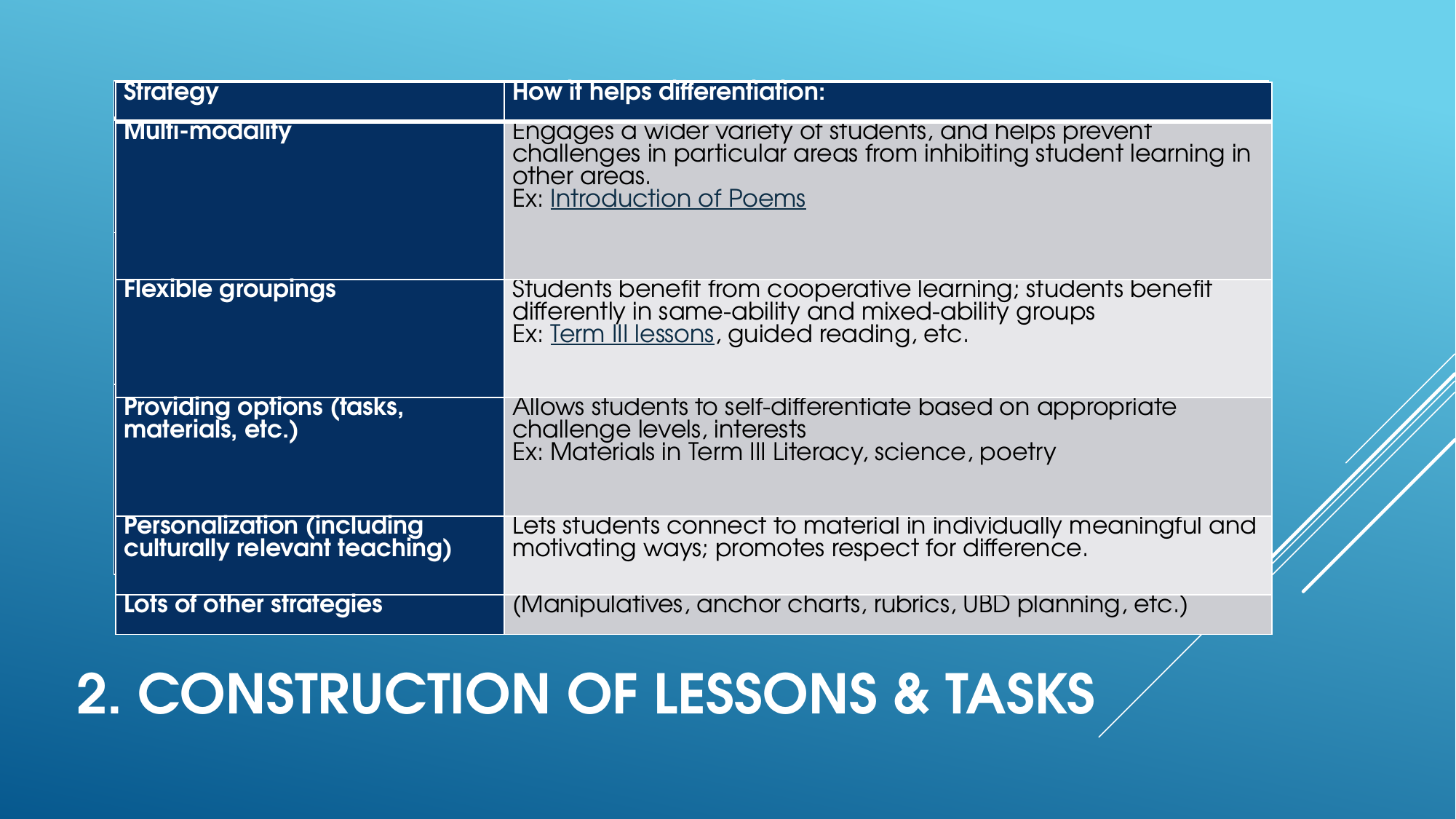

| Strategy | How it helps differentiation: |
| --- | --- |
| Continuous informal & formal assessment of a variety of skills/habits/ interests | Allows the teacher to create “thorough learner profiles” of all students. |
| Creation of thorough learner profiles | Allows targeted and adapted instruction; allows teacher to adapt materials to student needs, competencies, and interests Ex: Reading Charts |
| Using a variety of materials as assessments | Allows the teacher to identify a wider variety of opportunities for instruction, and to learn more about students in less-traditionally academic ways Ex: Takeover – poetry Ex: Term III Math – built into lesson |
| Strategy | How it helps differentiation: |
| --- | --- |
| Multi-modality | Engages a wider variety of students, and helps prevent challenges in particular areas from inhibiting student learning in other areas. Ex: Introduction of Poems |
| Flexible groupings | Students benefit from cooperative learning; students benefit differently in same-ability and mixed-ability groups Ex: Term III lessons, guided reading, etc. |
| Providing options (tasks, materials, etc.) | Allows students to self-differentiate based on appropriate challenge levels, interests Ex: Materials in Term III Literacy, science, poetry |
| Personalization (including culturally relevant teaching) | Lets students connect to material in individually meaningful and motivating ways; promotes respect for difference. |
| Lots of other strategies | (Manipulatives, anchor charts, rubrics, UBD planning, etc.) |
# 2. Construction of Lessons & Tasks